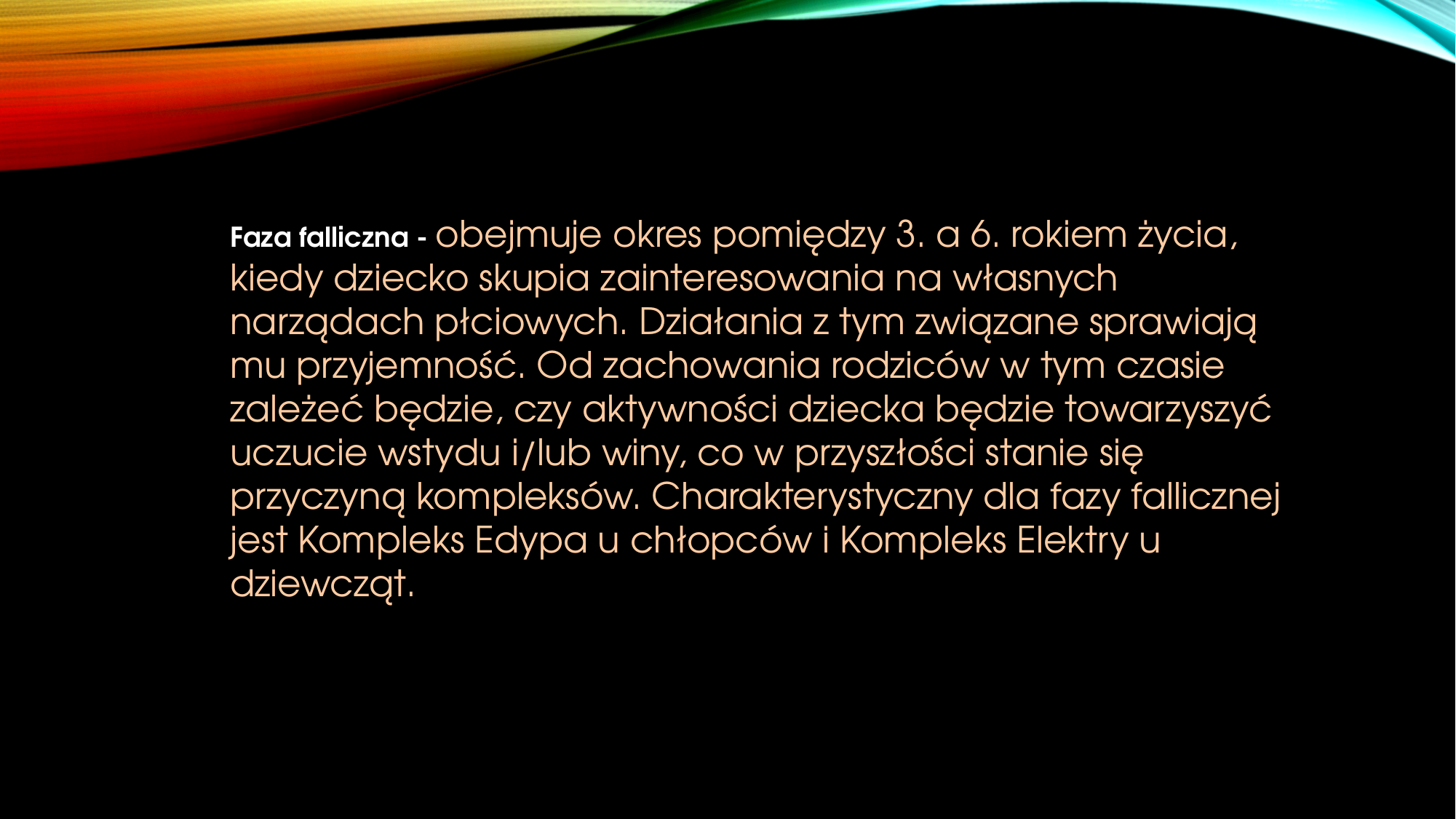

Faza falliczna - obejmuje okres pomiędzy 3. a 6. rokiem życia, kiedy dziecko skupia zainteresowania na własnych narządach płciowych. Działania z tym związane sprawiają mu przyjemność. Od zachowania rodziców w tym czasie zależeć będzie, czy aktywności dziecka będzie towarzyszyć uczucie wstydu i/lub winy, co w przyszłości stanie się przyczyną kompleksów. Charakterystyczny dla fazy fallicznej jest Kompleks Edypa u chłopców i Kompleks Elektry u dziewcząt.